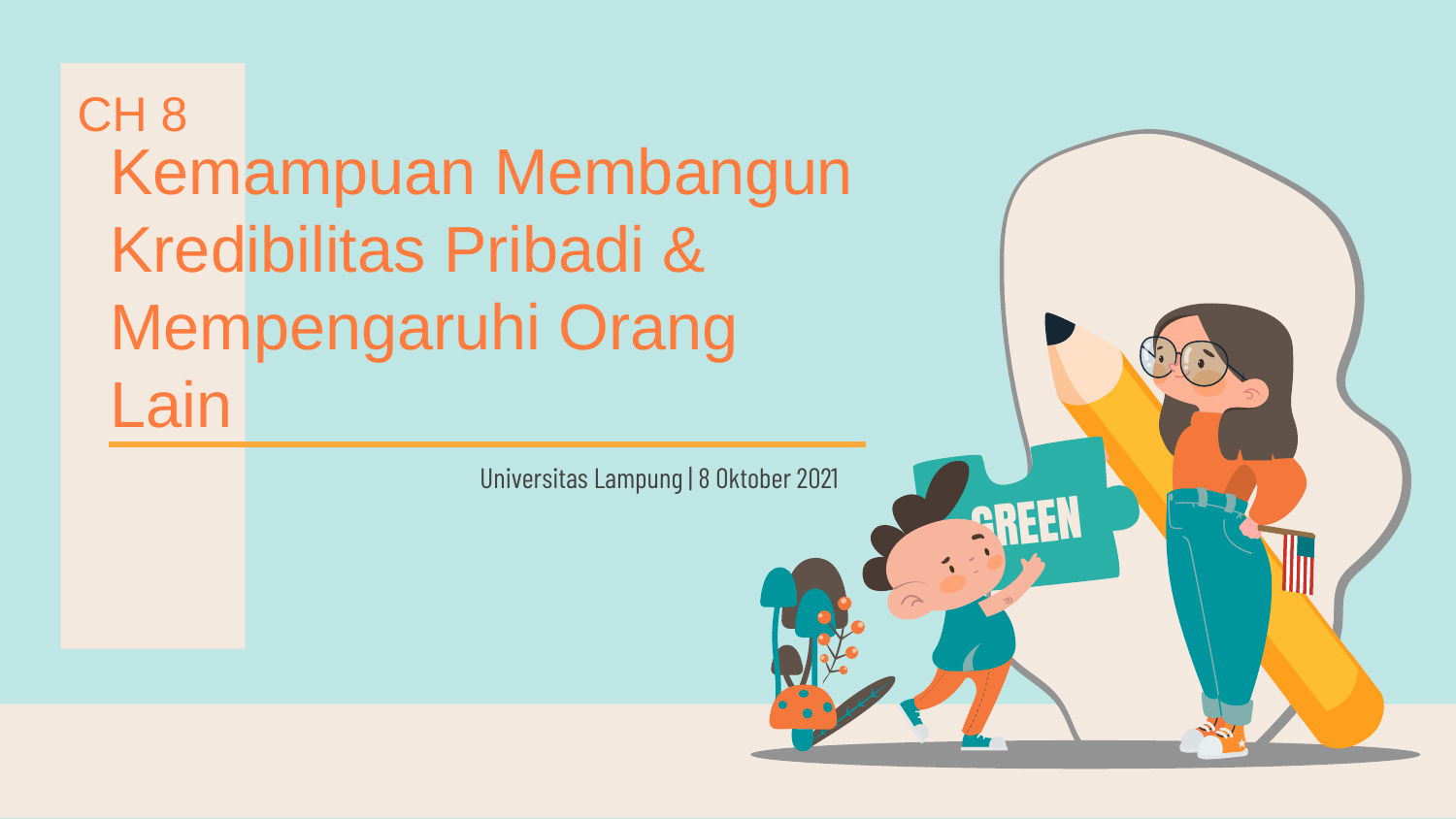

CH 8

GREEN

# Kemampuan Membangun Kredibilitas Pribadi & Mempengaruhi Orang Lain
Universitas Lampung | 8 Oktober 2021